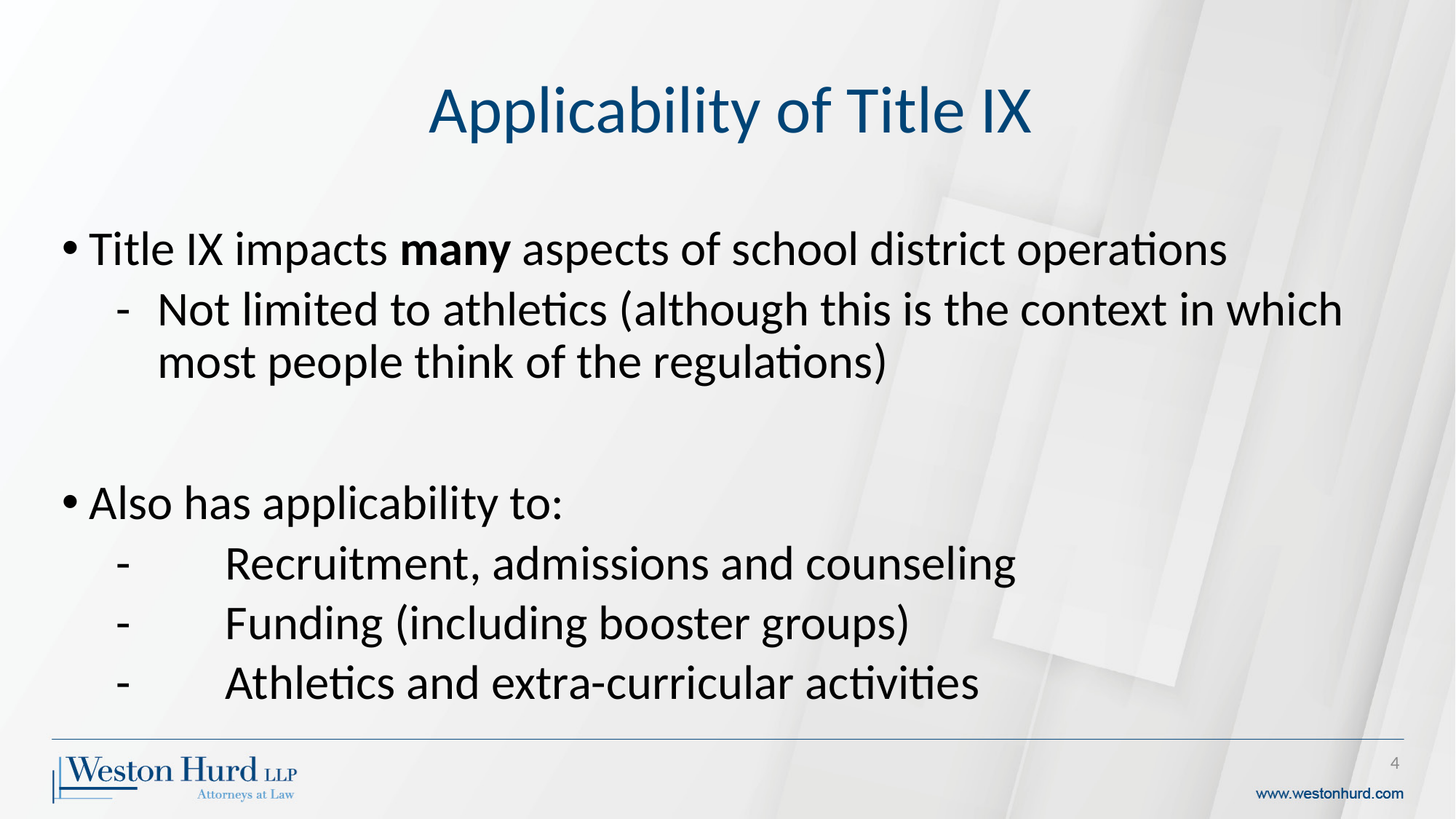

# Applicability of Title IX
Title IX impacts many aspects of school district operations
-	Not limited to athletics (although this is the context in which most people think of the regulations)

Also has applicability to:
-	Recruitment, admissions and counseling
-	Funding (including booster groups)
-	Athletics and extra-curricular activities
4